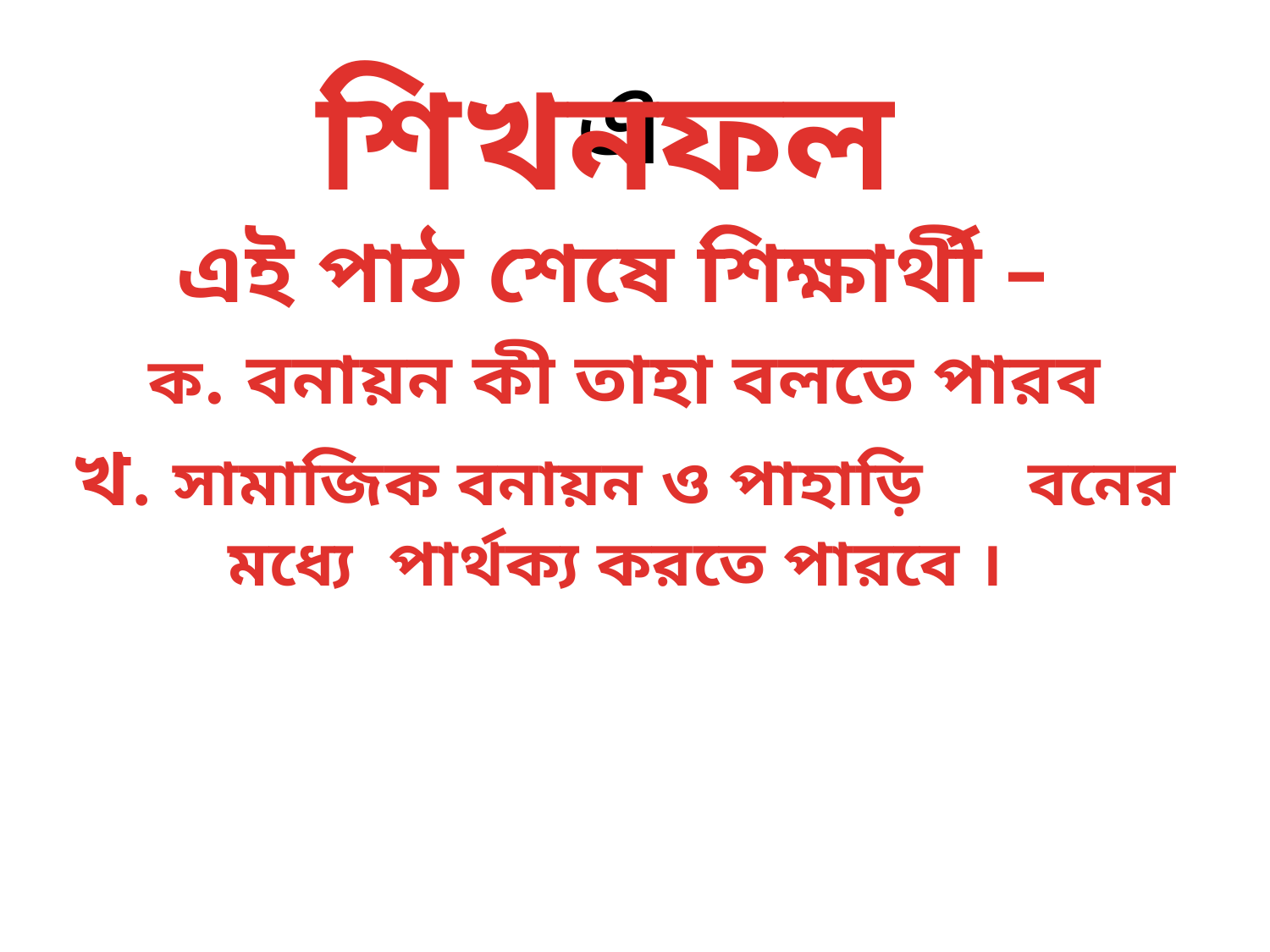

# এ
শিখনফল
এই পাঠ শেষে শিক্ষার্থী –
ক. বনায়ন কী তাহা বলতে পারব
খ. সামাজিক বনায়ন ও পাহাড়ি      বনের মধ্যে  পার্থক্য করতে পারবে ।